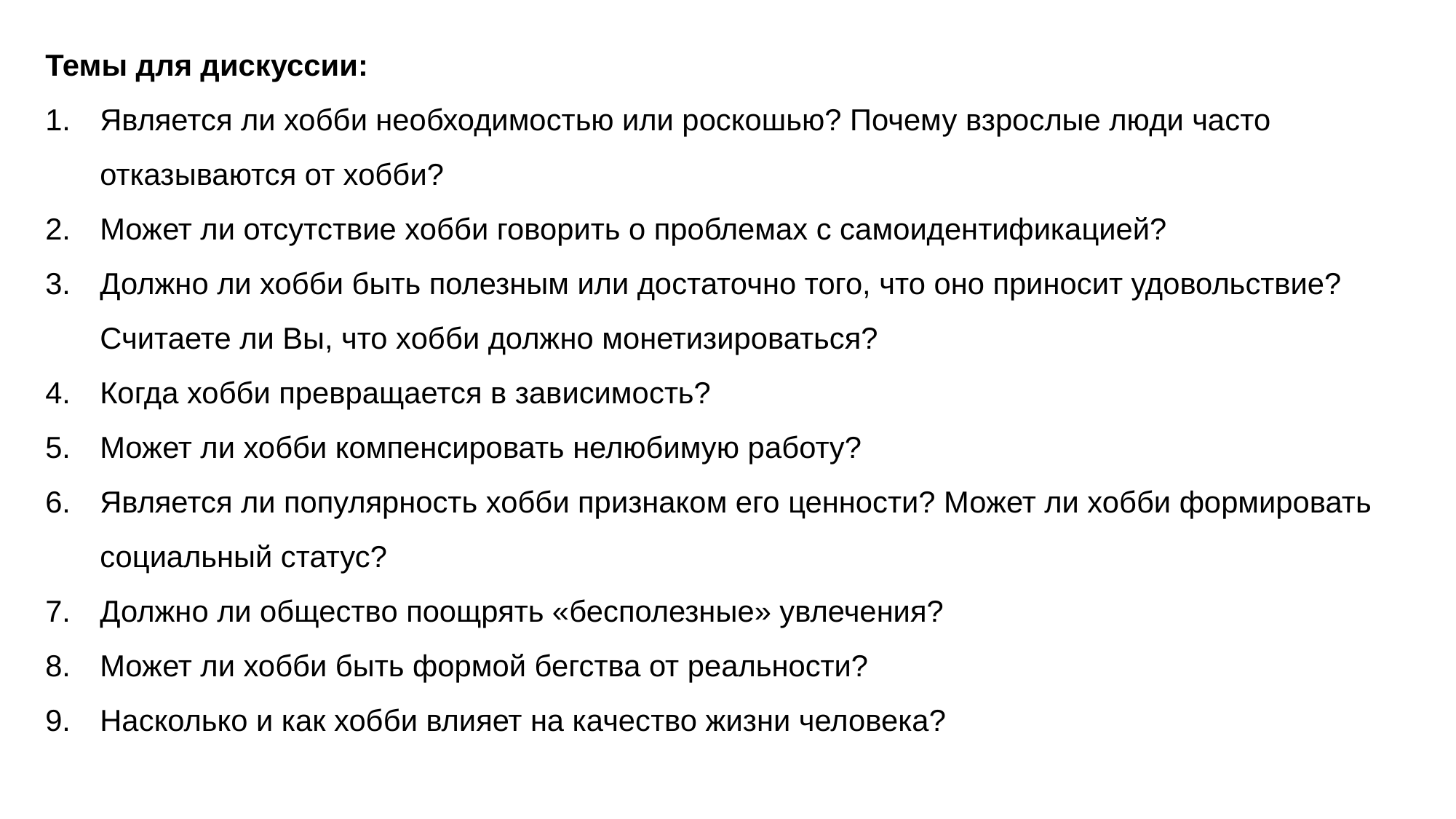

Темы для дискуссии:
Является ли хобби необходимостью или роскошью? Почему взрослые люди часто отказываются от хобби?
Может ли отсутствие хобби говорить о проблемах с самоидентификацией?
Должно ли хобби быть полезным или достаточно того, что оно приносит удовольствие? Считаете ли Вы, что хобби должно монетизироваться?
Когда хобби превращается в зависимость?
Может ли хобби компенсировать нелюбимую работу?
Является ли популярность хобби признаком его ценности? Может ли хобби формировать социальный статус?
Должно ли общество поощрять «бесполезные» увлечения?
Может ли хобби быть формой бегства от реальности?
Насколько и как хобби влияет на качество жизни человека?